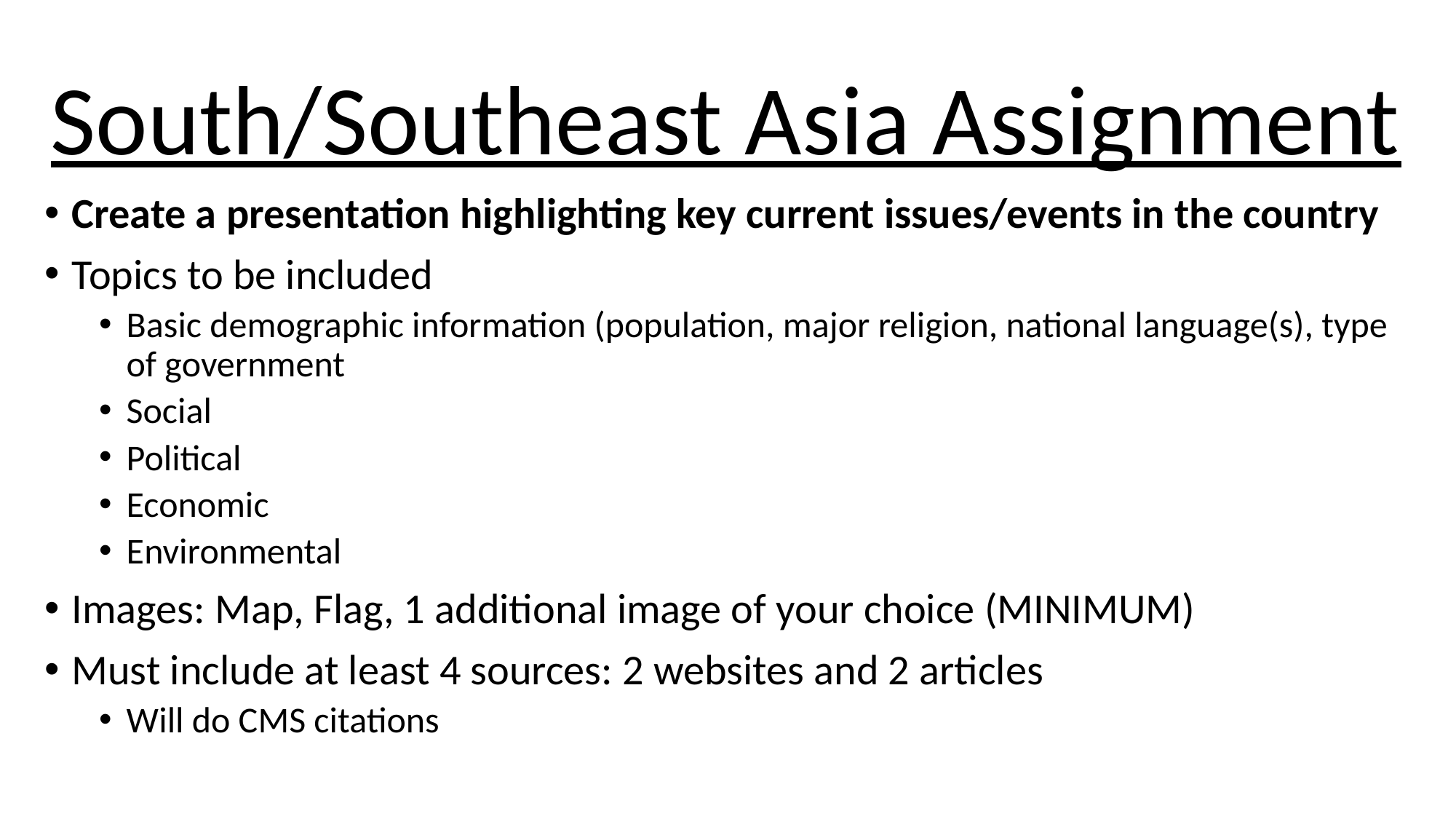

# South/Southeast Asia Assignment
Create a presentation highlighting key current issues/events in the country
Topics to be included
Basic demographic information (population, major religion, national language(s), type of government
Social
Political
Economic
Environmental
Images: Map, Flag, 1 additional image of your choice (MINIMUM)
Must include at least 4 sources: 2 websites and 2 articles
Will do CMS citations